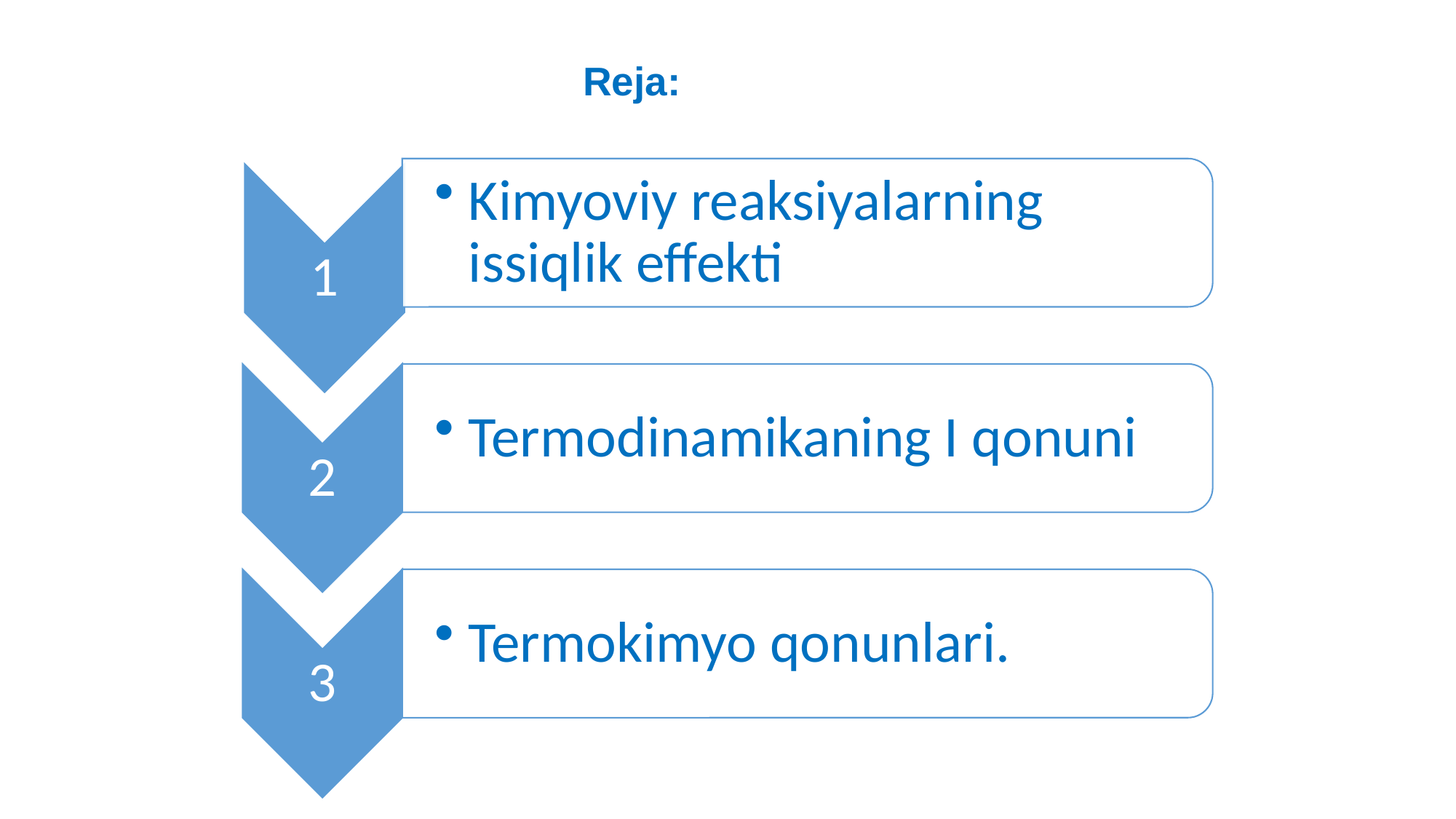

# Reja:
1
Kimyoviy reaksiyalarning issiqlik effekti
2
Termodinamikaning I qonuni
3
Termokimyo qonunlari.